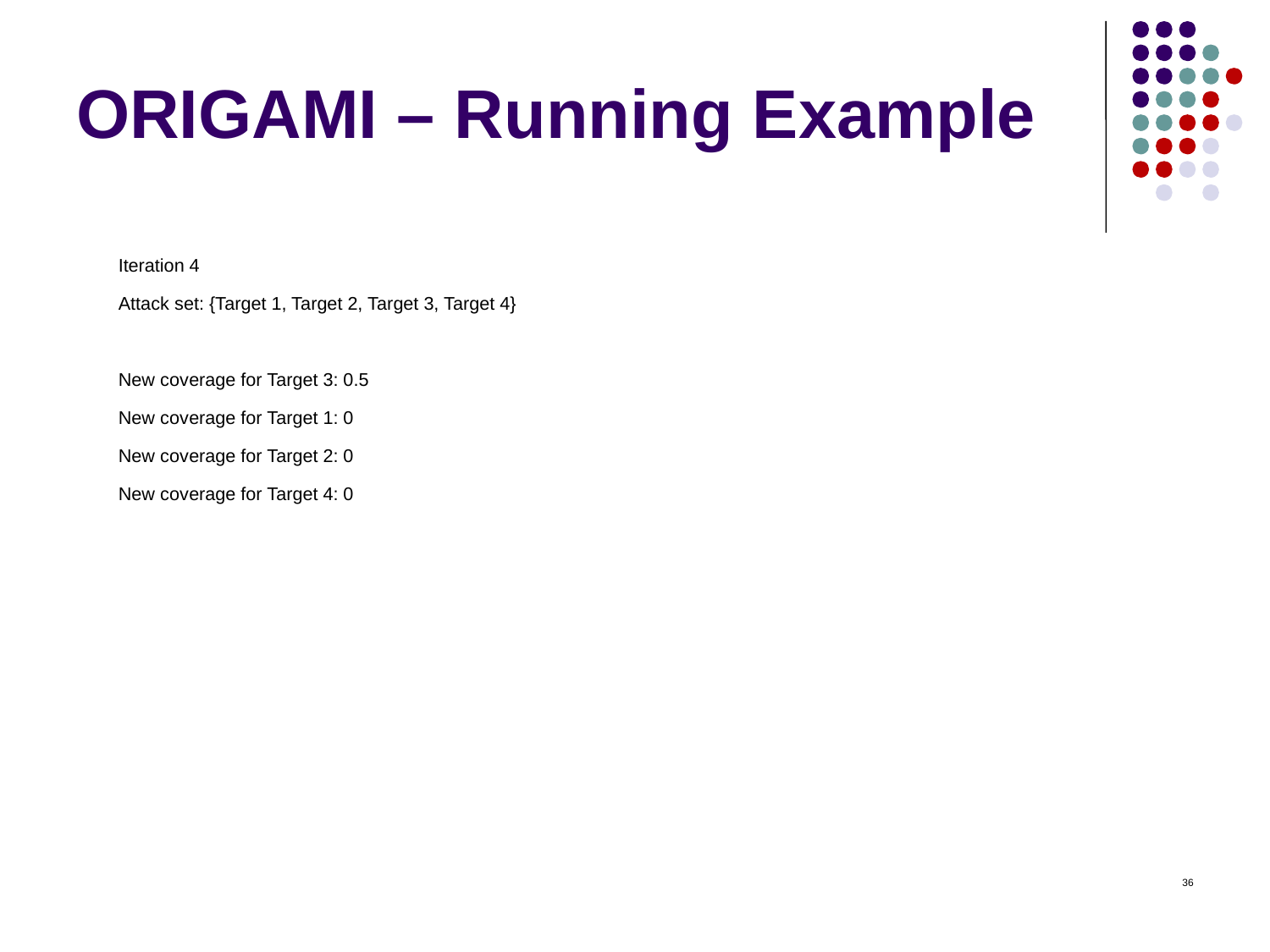

# ORIGAMI – Running Example

Iteration 4
Attack set: {Target 1, Target 2, Target 3, Target 4}

New coverage for Target 3: 0.5
New coverage for Target 1: 0
New coverage for Target 2: 0
New coverage for Target 4: 0

36